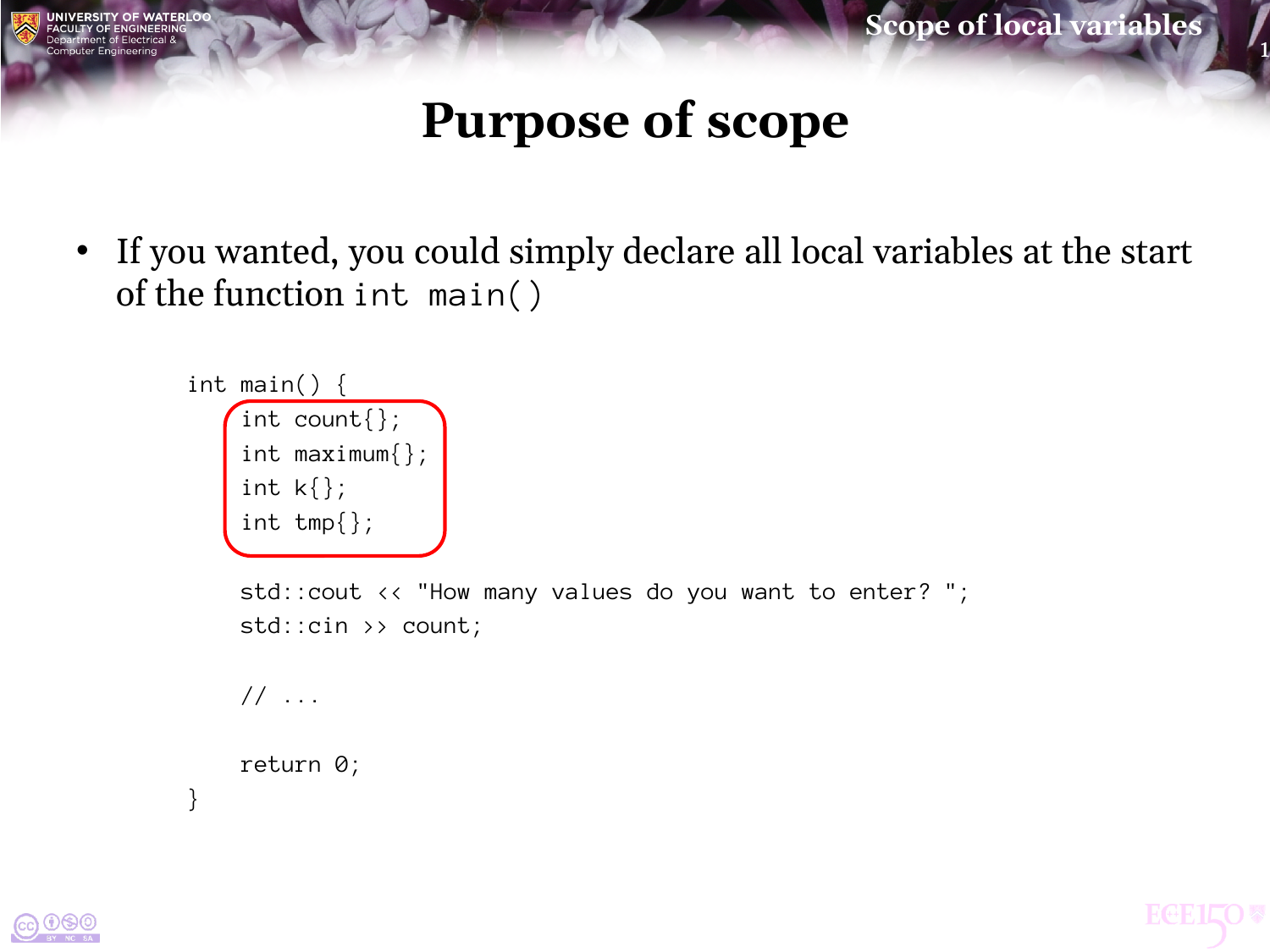

# Purpose of scope
If you wanted, you could simply declare all local variables at the start of the function int main()

int main() {
    int count{};
    int maximum{};
    int k{};
    int tmp{};

    std::cout << "How many values do you want to enter? ";
    std::cin >> count;

    // ...

    return 0;
}